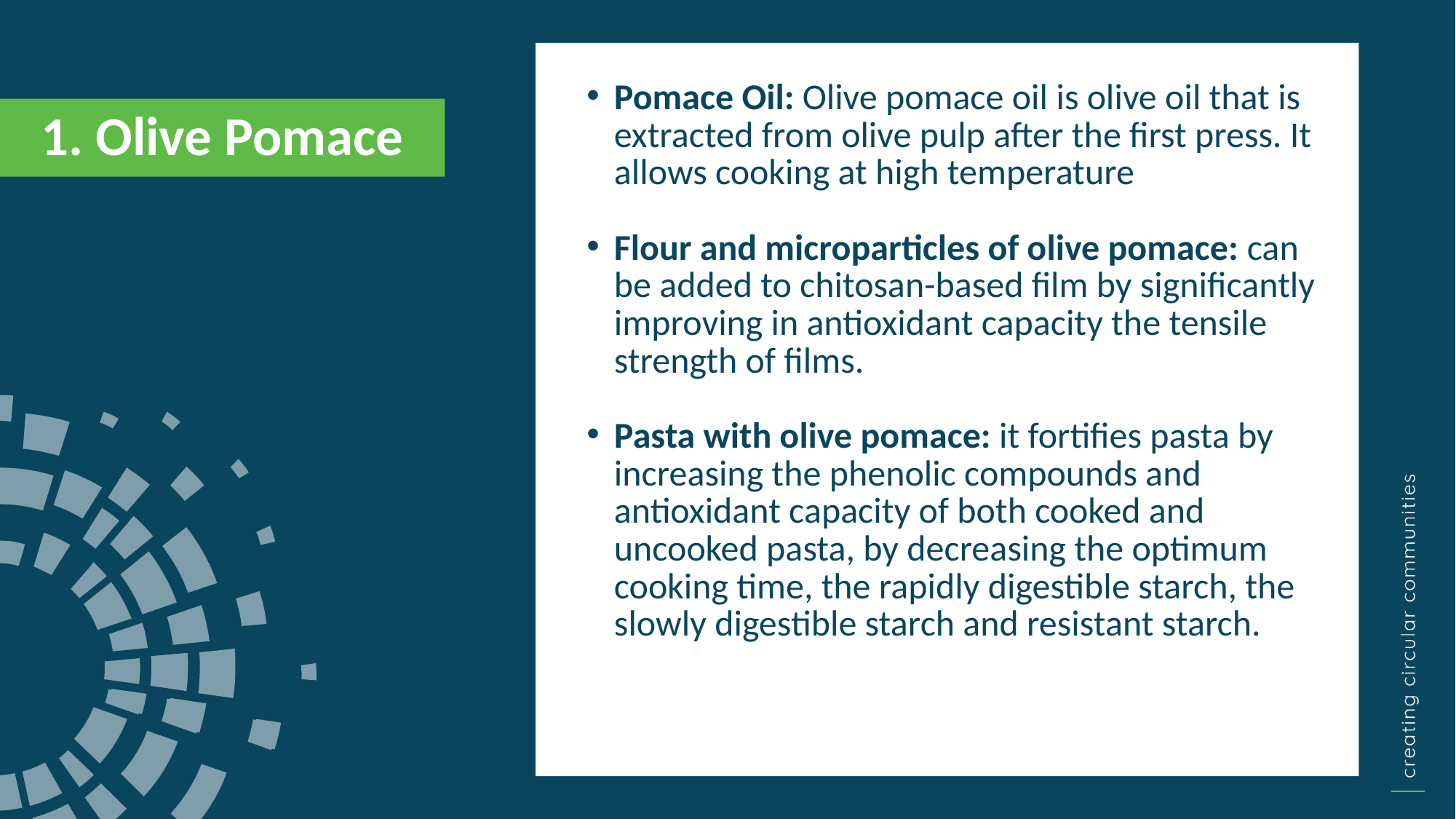

Pomace Oil: Olive pomace oil is olive oil that is extracted from olive pulp after the first press. It allows cooking at high temperature

Flour and microparticles of olive pomace: can be added to chitosan-based film by significantly improving in antioxidant capacity the tensile strength of films.

Pasta with olive pomace: it fortifies pasta by increasing the phenolic compounds and antioxidant capacity of both cooked and uncooked pasta, by decreasing the optimum cooking time, the rapidly digestible starch, the slowly digestible starch and resistant starch.
1. Olive Pomace